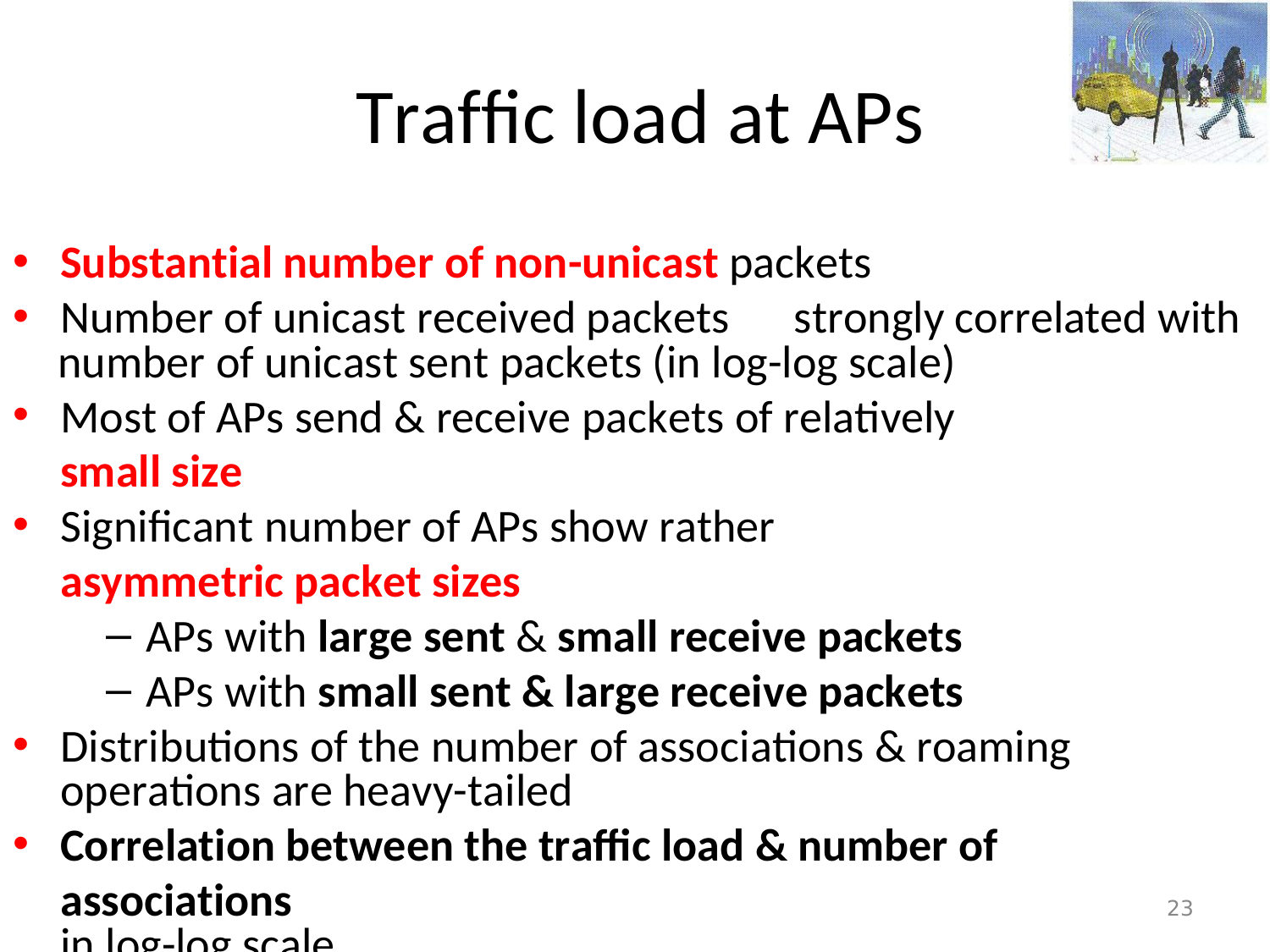

# Traffic load at APs
Substantial number of non-unicast packets
Number of unicast received packets	strongly correlated with
number of unicast sent packets (in log-log scale)
Most of APs send & receive packets of relatively small size
Significant number of APs show rather asymmetric packet sizes
APs with large sent & small receive packets
APs with small sent & large receive packets

Distributions of the number of associations & roaming operations are heavy-tailed
Correlation between the traffic load & number of associations
in log-log scale
23